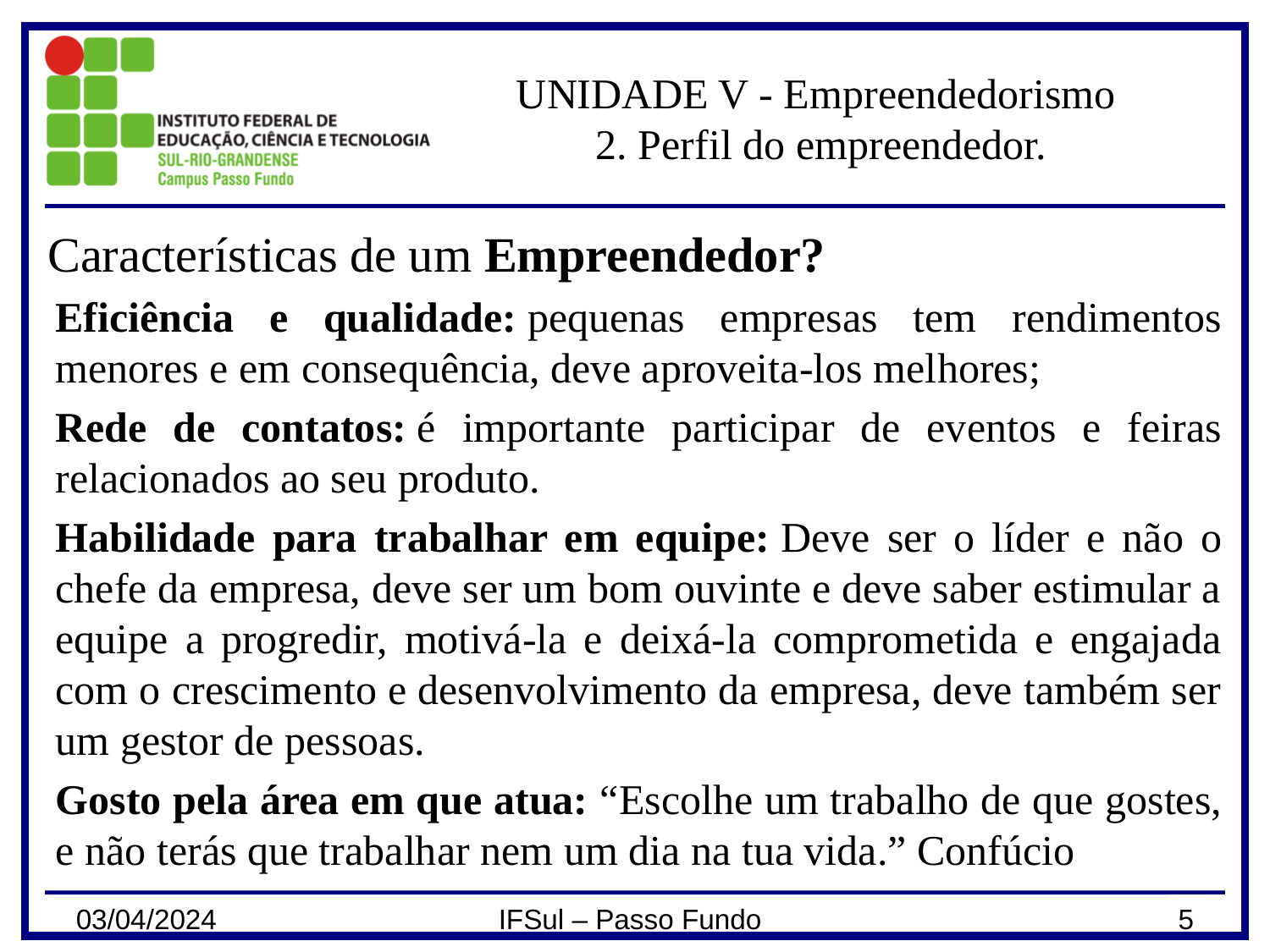

# UNIDADE V - Empreendedorismo 2. Perfil do empreendedor.
Características de um Empreendedor?
Eficiência e qualidade: pequenas empresas tem rendimentos menores e em consequência, deve aproveita-los melhores;
Rede de contatos: é importante participar de eventos e feiras relacionados ao seu produto.
Habilidade para trabalhar em equipe: Deve ser o líder e não o chefe da empresa, deve ser um bom ouvinte e deve saber estimular a equipe a progredir, motivá-la e deixá-la comprometida e engajada com o crescimento e desenvolvimento da empresa, deve também ser um gestor de pessoas.
Gosto pela área em que atua: “Escolhe um trabalho de que gostes, e não terás que trabalhar nem um dia na tua vida.” Confúcio
03/04/2024
IFSul – Passo Fundo
5